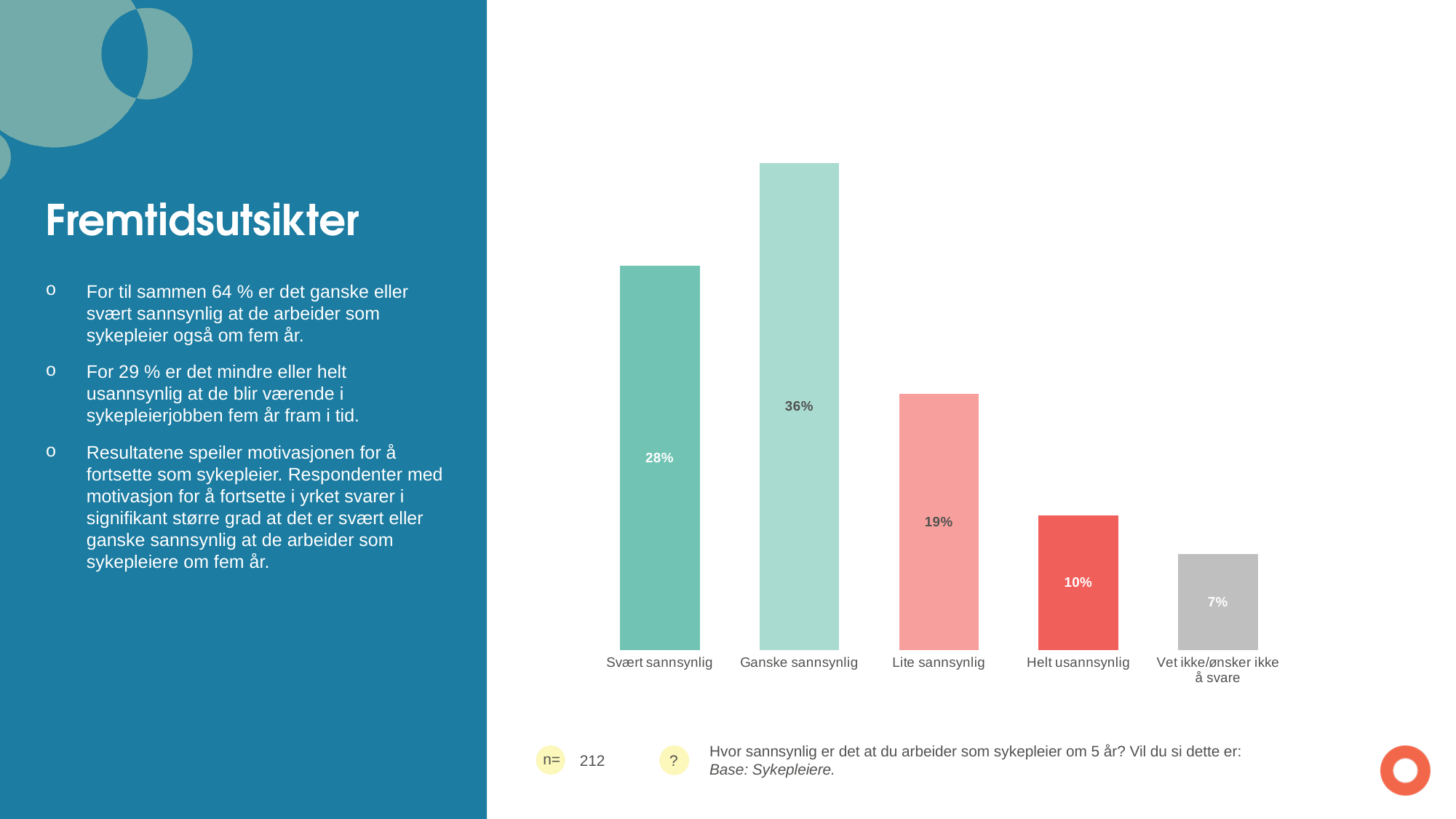

### Chart

| Category | % |    |
|---|---|---|
| Vet ikke/ønsker ikke å svare | 0.07075471698113 | None |
| Helt usannsynlig | 0.09905660377358 | None |
| Lite sannsynlig | 0.188679245283 | None |
| Ganske sannsynlig | 0.3584905660377 | None |
| Svært sannsynlig | 0.2830188679245 | None |
# Fremtidsutsikter
For til sammen 64 % er det ganske eller svært sannsynlig at de arbeider som sykepleier også om fem år.
For 29 % er det mindre eller helt usannsynlig at de blir værende i sykepleierjobben fem år fram i tid.
Resultatene speiler motivasjonen for å fortsette som sykepleier. Respondenter med motivasjon for å fortsette i yrket svarer i signifikant større grad at det er svært eller ganske sannsynlig at de arbeider som sykepleiere om fem år.
Hvor sannsynlig er det at du arbeider som sykepleier om 5 år? Vil du si dette er:
Base: Sykepleiere.
212